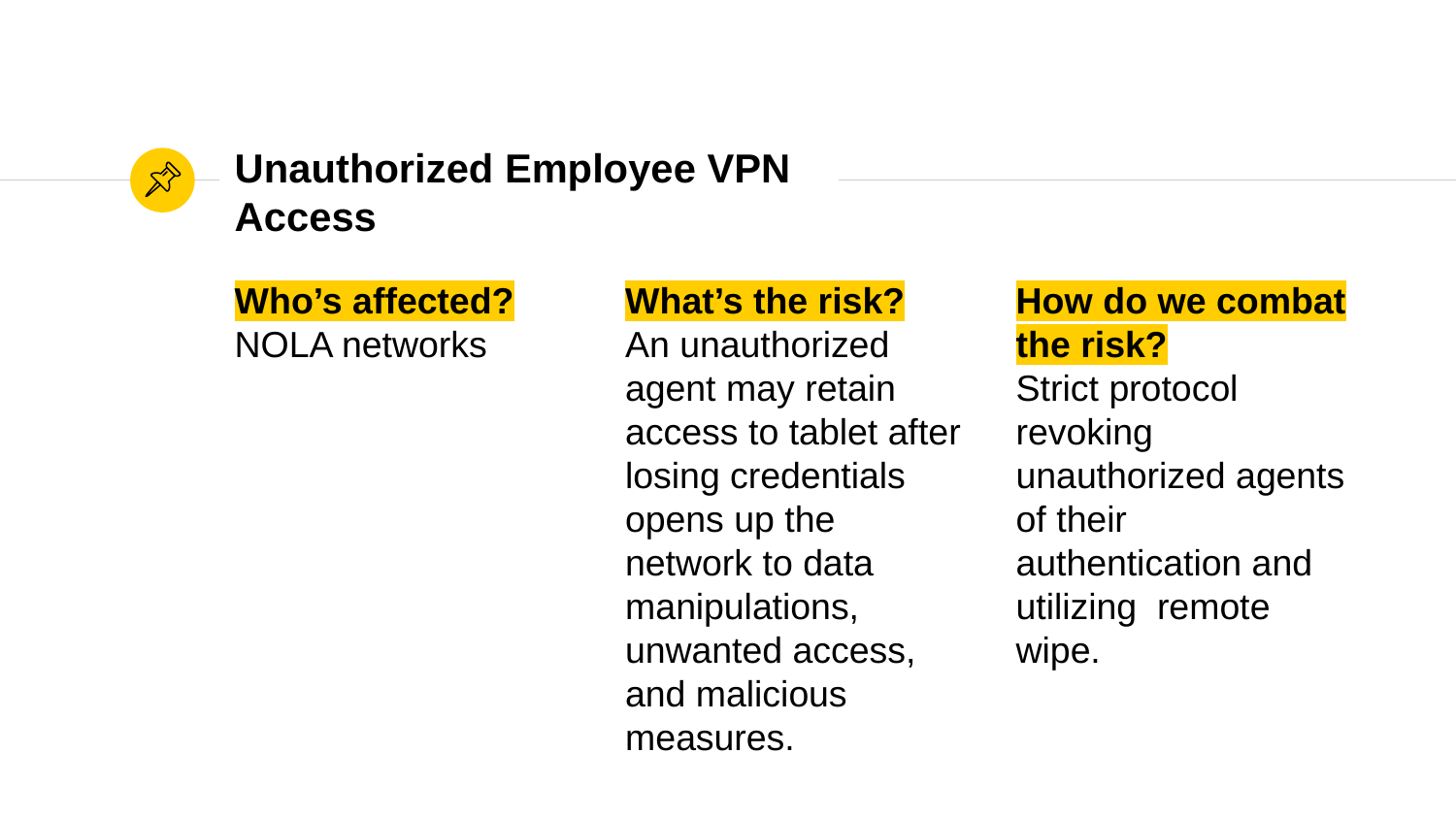

# Unauthorized Employee VPN Access

Who’s affected?
NOLA networks
What’s the risk?
An unauthorized agent may retain access to tablet after losing credentials opens up the network to data manipulations, unwanted access, and malicious measures.
How do we combat the risk?
Strict protocol revoking unauthorized agents of their authentication and utilizing  remote wipe.